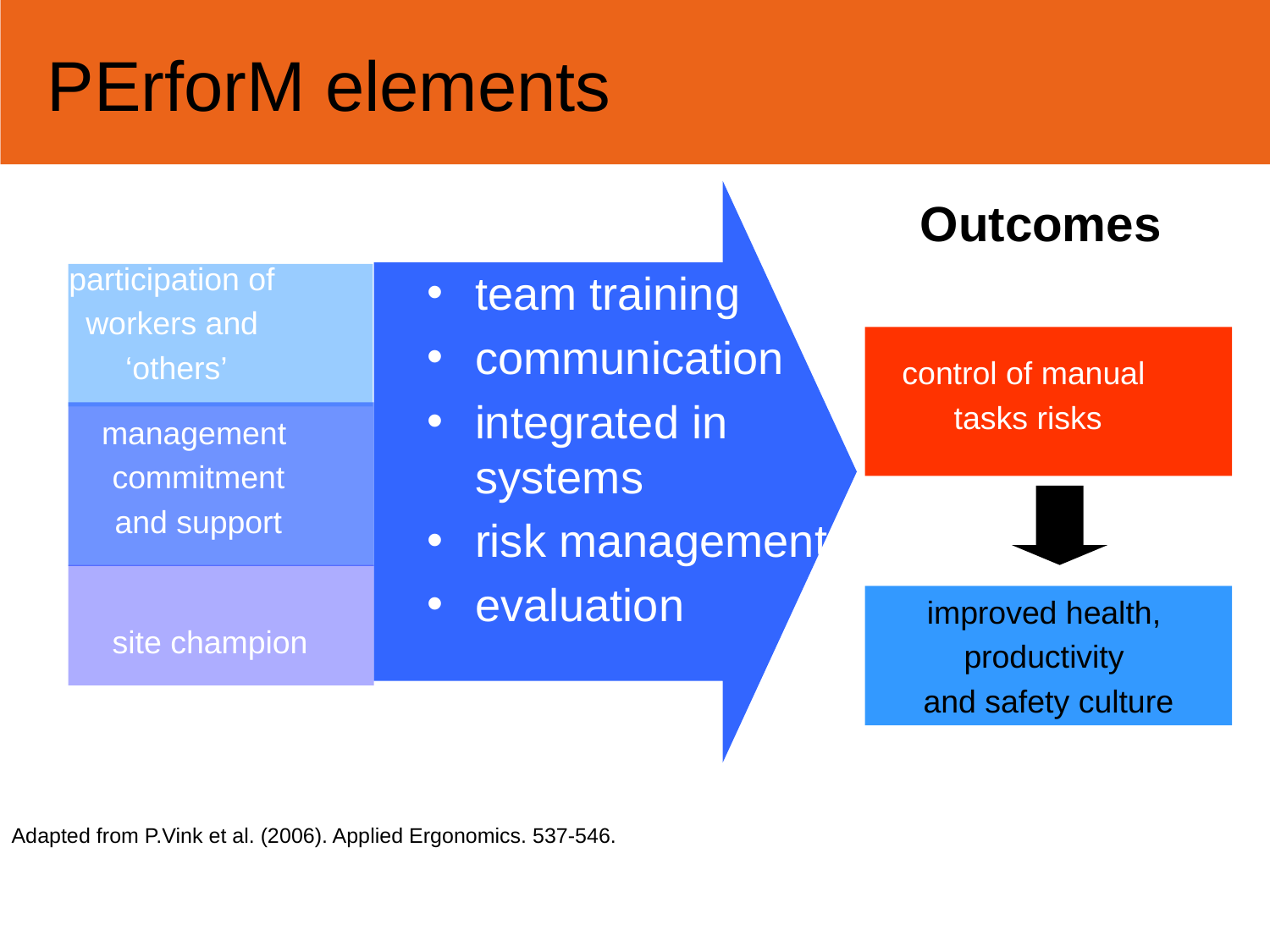

PErforM elements

Outcomes
participation of
workers and
‘others’
team training
communication
integrated in
systems
risk management
evaluation

control of manual
tasks risks

management
commitment
and support

improved health,
productivity
and safety culture
site champion
Adapted from P.Vink et al. (2006). Applied Ergonomics. 537-546.